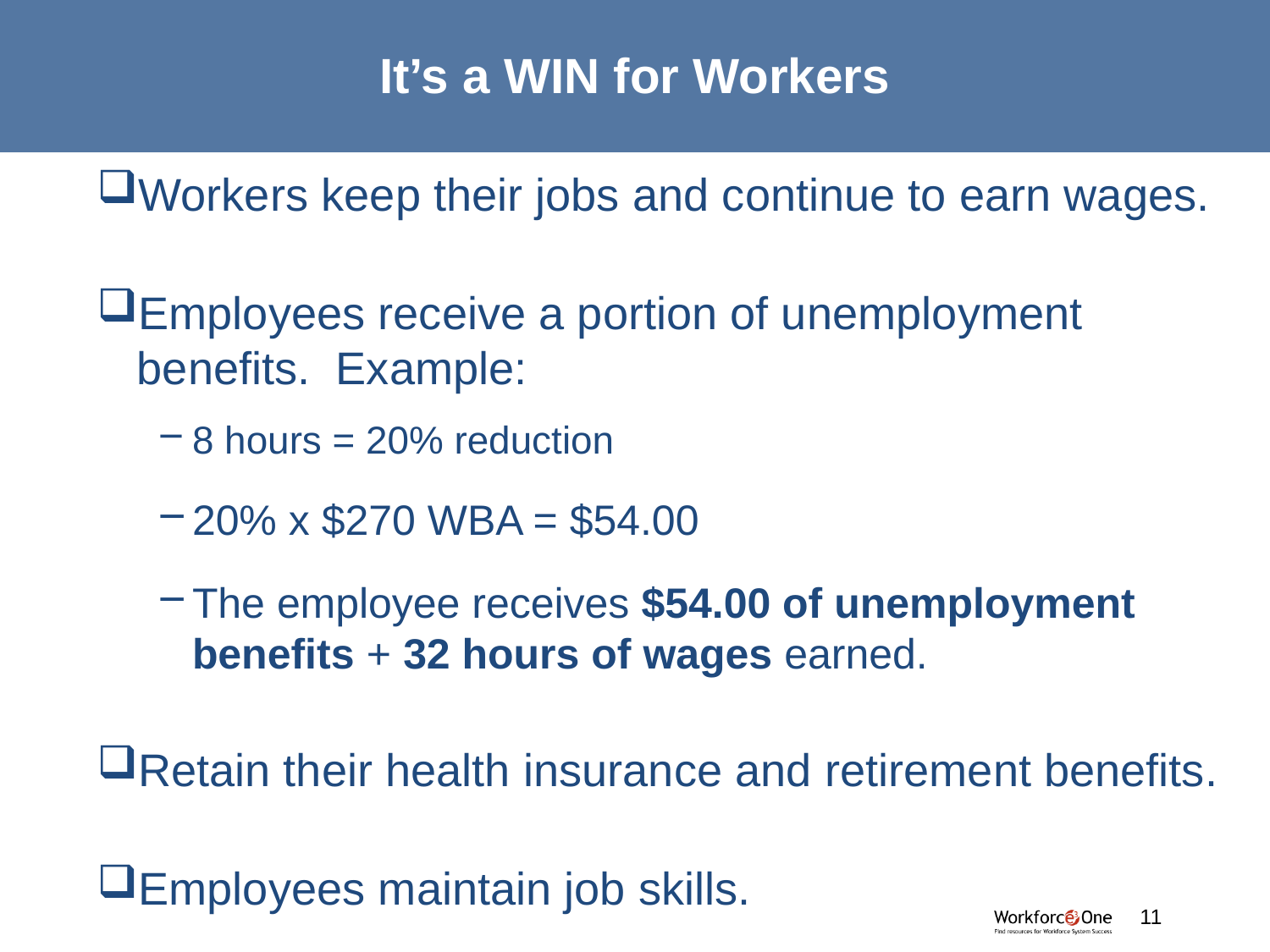

# It’s a WIN for Workers
Workers keep their jobs and continue to earn wages.
Employees receive a portion of unemployment benefits.  Example:
8 hours = 20% reduction
20% x $270 WBA = $54.00
The employee receives $54.00 of unemployment benefits + 32 hours of wages earned.
Retain their health insurance and retirement benefits.
Employees maintain job skills.

#
11